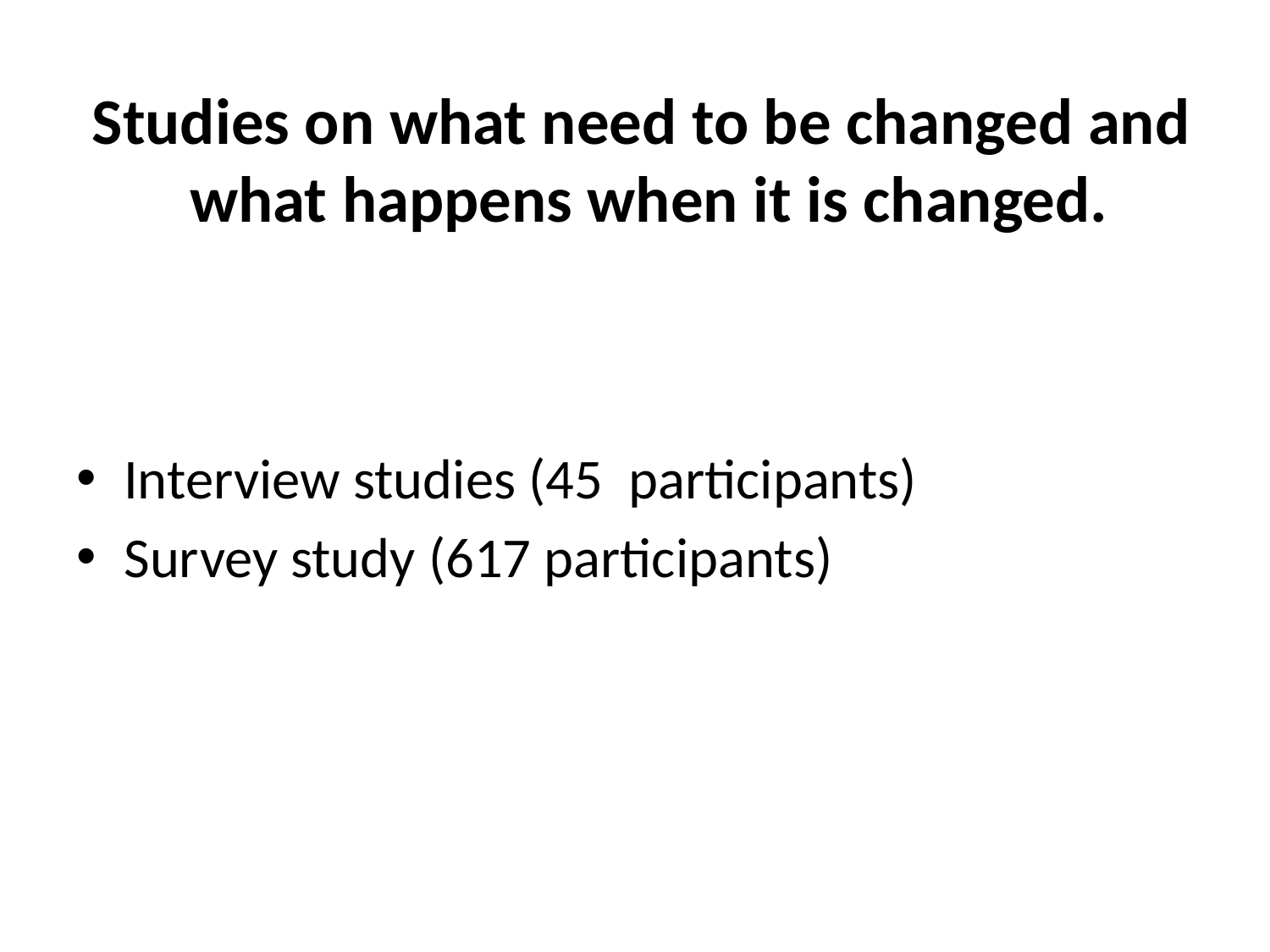

# Studies on what need to be changed and what happens when it is changed.
Interview studies (45  participants)
Survey study (617 participants)